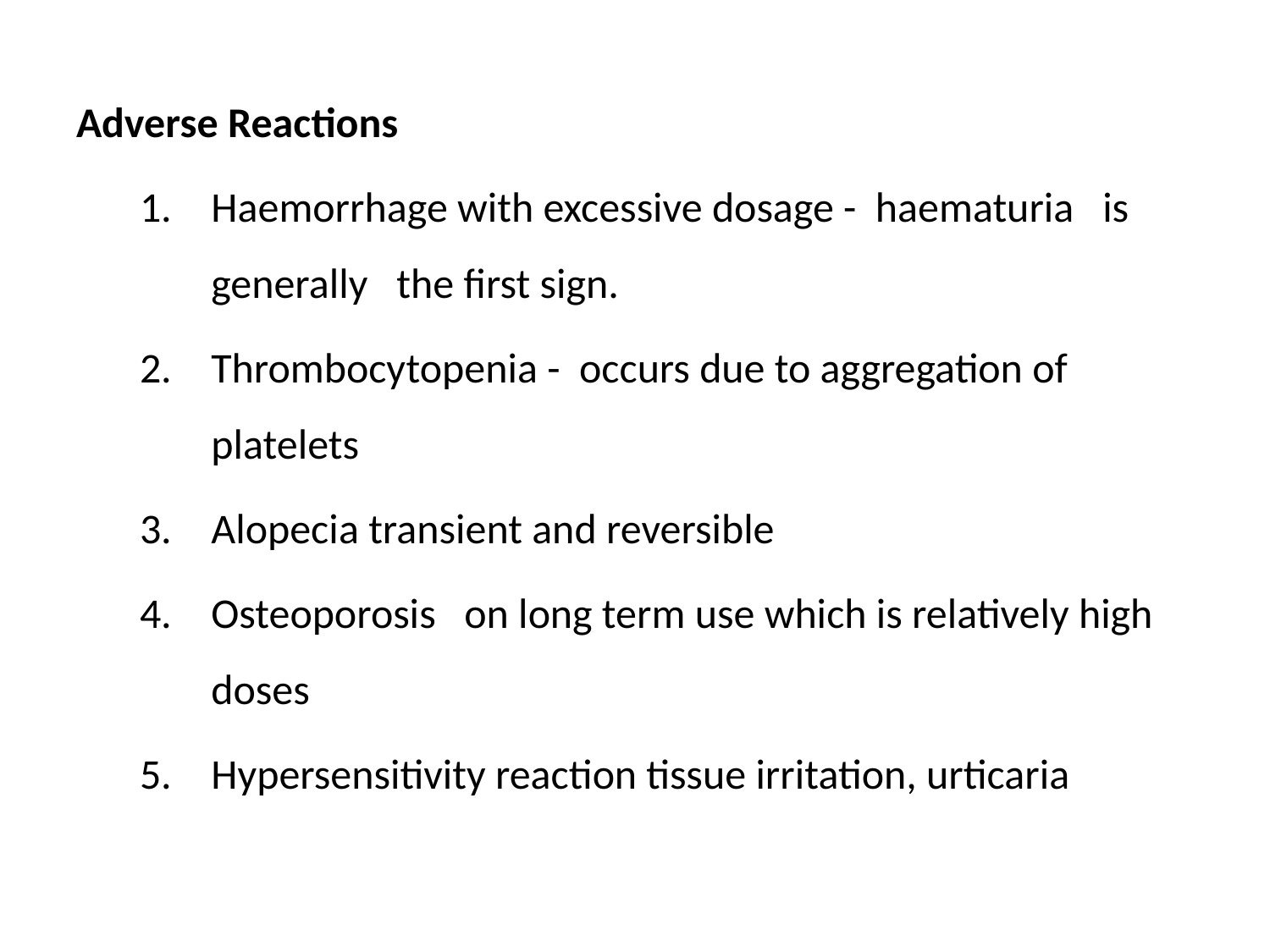

Adverse Reactions
Haemorrhage with excessive dosage -  haematuria   is generally   the first sign.
Thrombocytopenia -  occurs due to aggregation of platelets
Alopecia transient and reversible
Osteoporosis   on long term use which is relatively high doses
Hypersensitivity reaction tissue irritation, urticaria